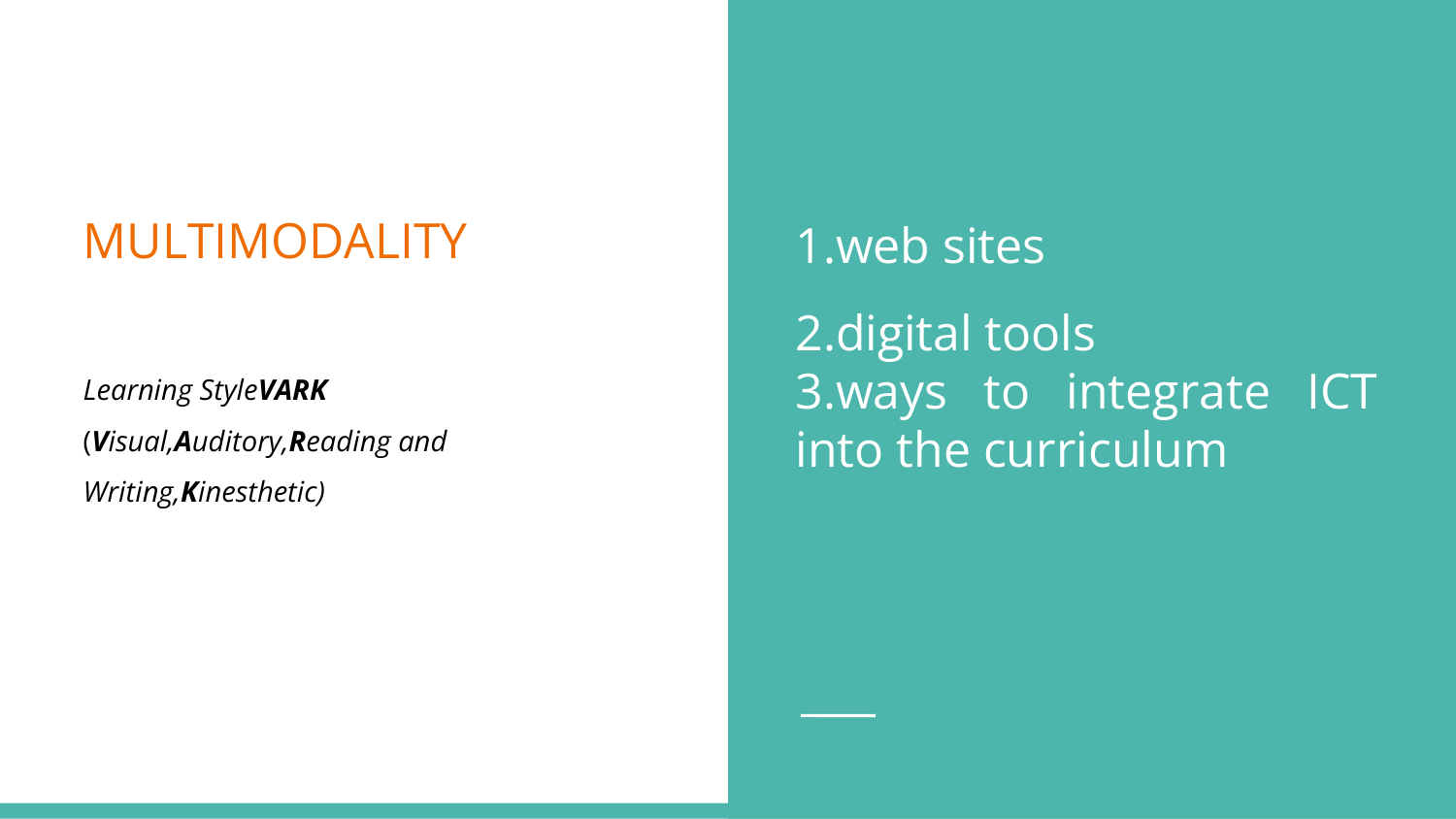

web sites
digital tools
ways to integrate ICT into the curriculum
MULTIMODALITY

Learning StyleVARK
(Visual,Auditory,Reading and Writing,Kinesthetic)